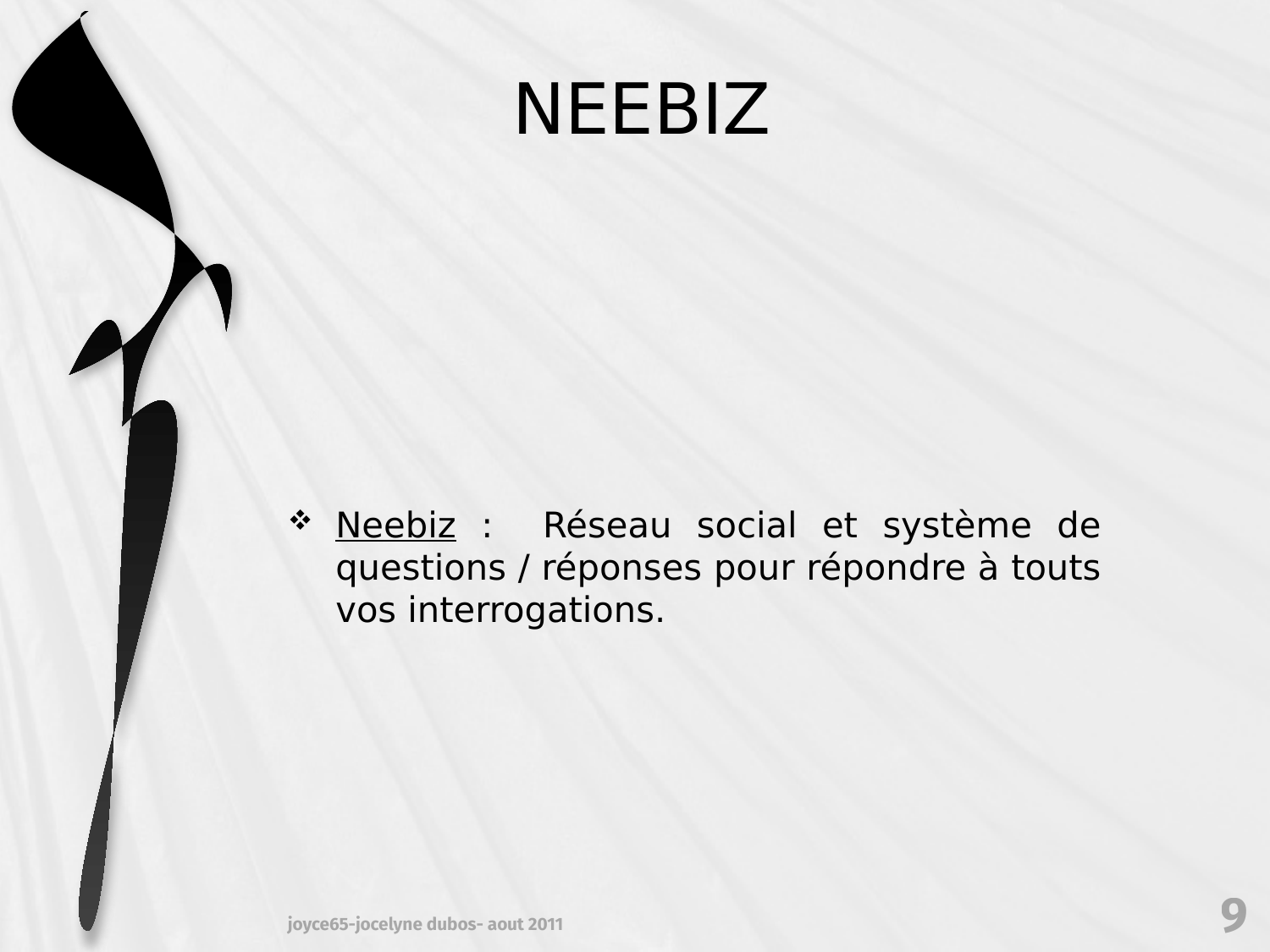

# NEEBIZ
Neebiz :  Réseau social et système de questions / réponses pour répondre à touts vos interrogations.
9
joyce65-jocelyne dubos- aout 2011